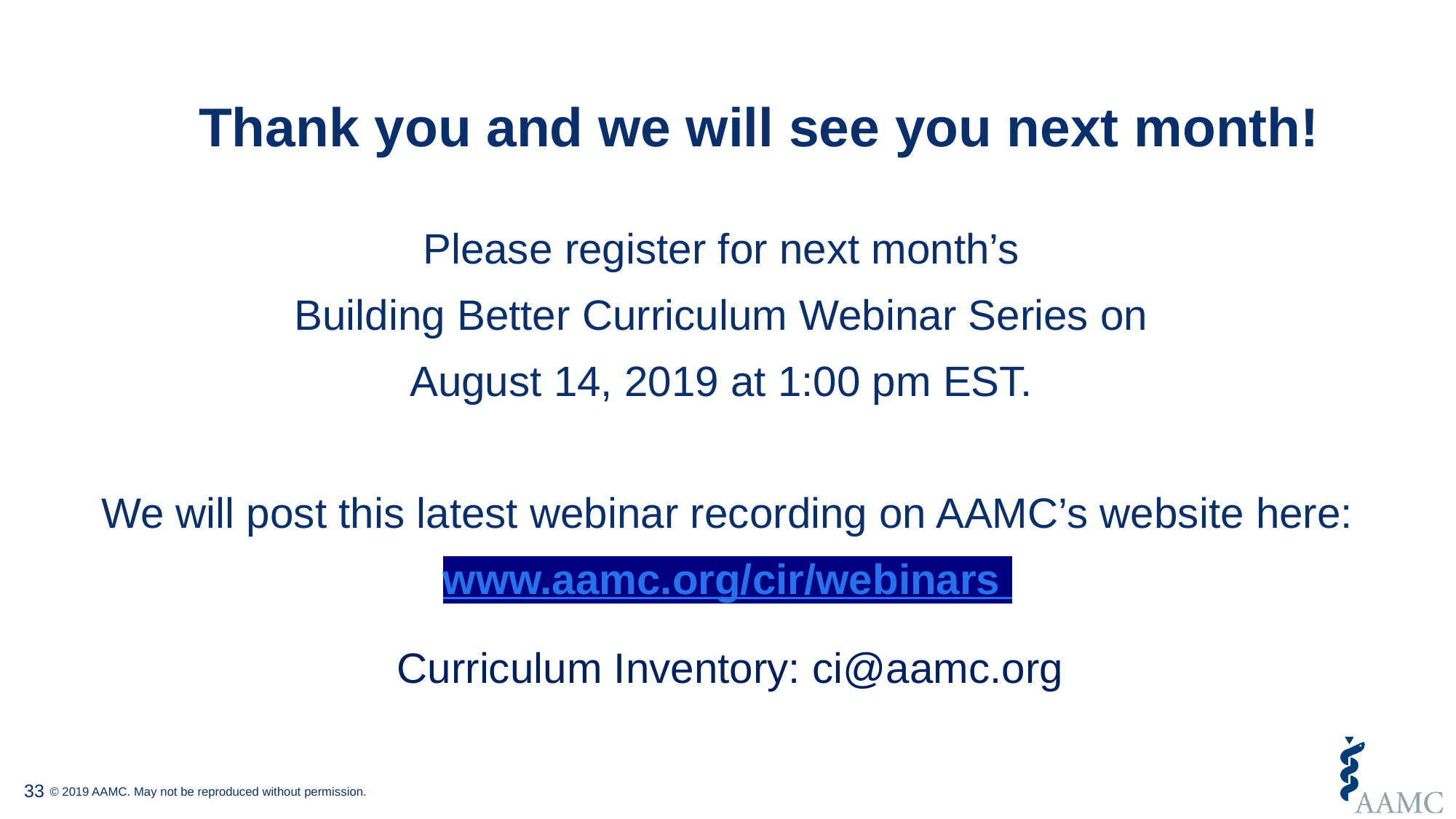

# Thank you and we will see you next month!

Please register for next month’s
Building Better Curriculum Webinar Series on
August 14, 2019 at 1:00 pm EST.

We will post this latest webinar recording on AAMC’s website here:
www.aamc.org/cir/webinars
Curriculum Inventory: ci@aamc.org

33